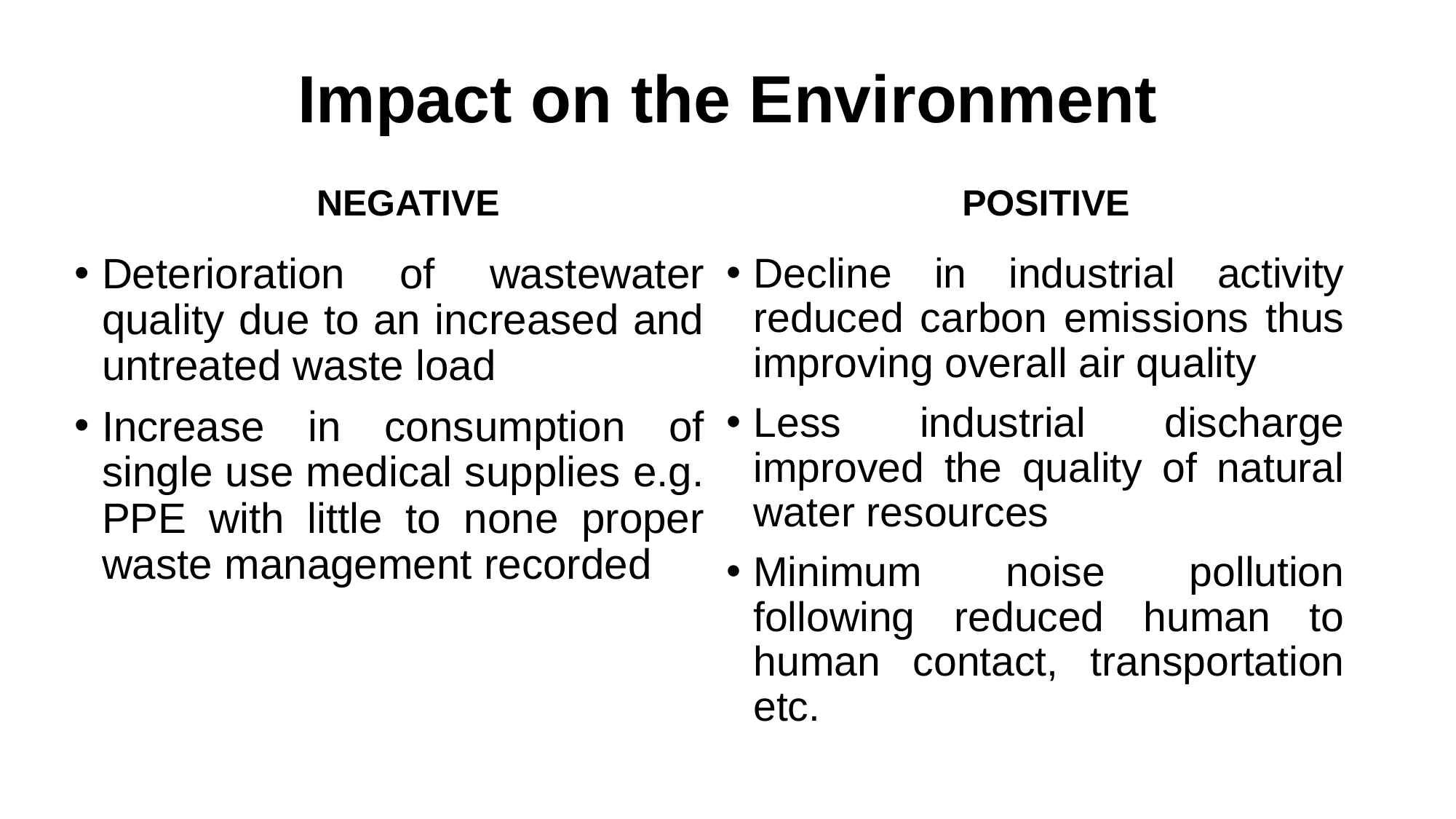

# Impact on the Environment
NEGATIVE
POSITIVE
Deterioration of wastewater quality due to an increased and untreated waste load
Increase in consumption of single use medical supplies e.g. PPE with little to none proper waste management recorded
Decline in industrial activity reduced carbon emissions thus improving overall air quality
Less industrial discharge improved the quality of natural water resources
Minimum noise pollution following reduced human to human contact, transportation etc.